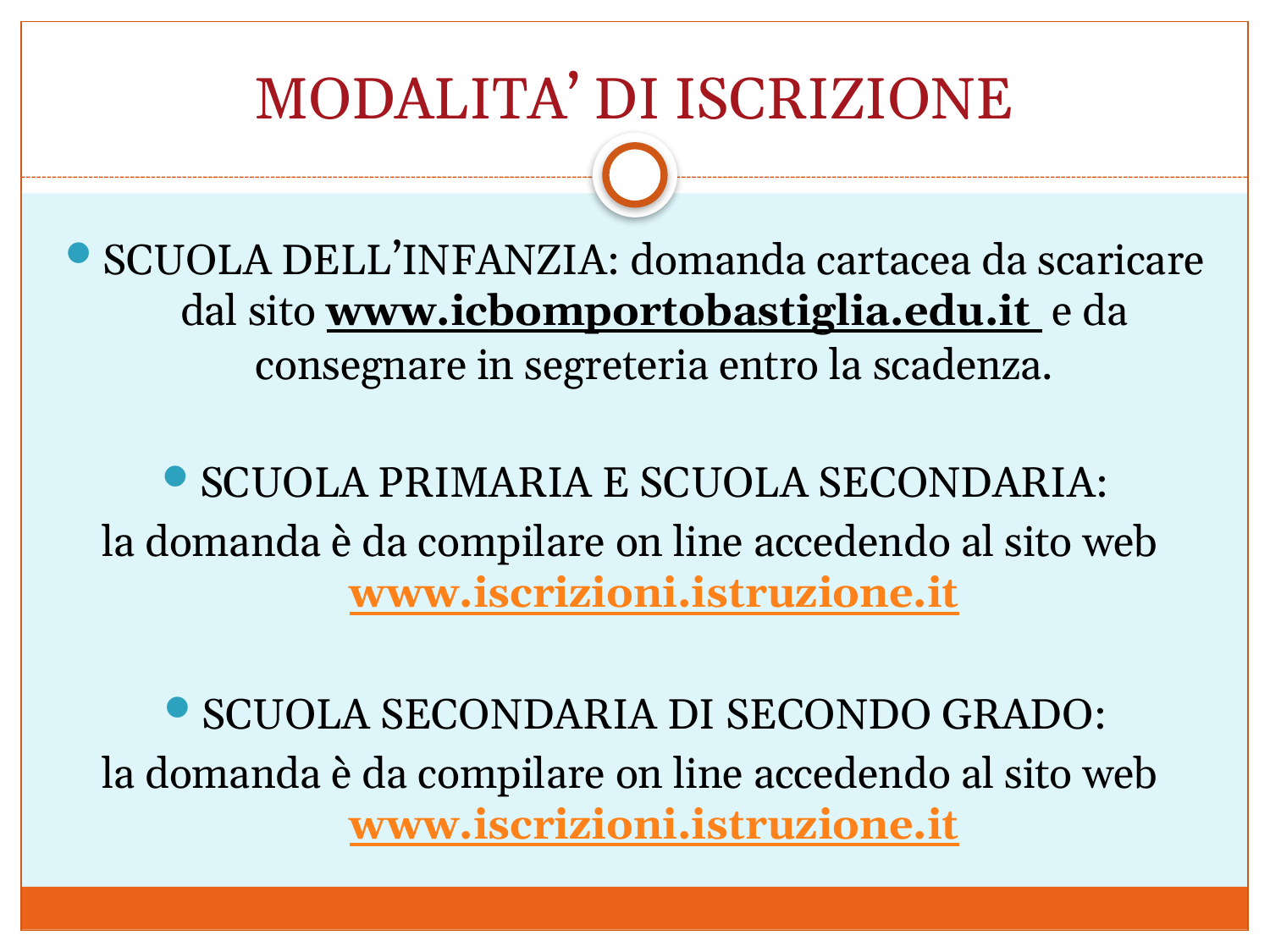

# MODALITA’ DI ISCRIZIONE
SCUOLA DELL’INFANZIA: domanda cartacea da scaricare dal sito www.icbomportobastiglia.edu.it  e da consegnare in segreteria entro la scadenza.

SCUOLA PRIMARIA E SCUOLA SECONDARIA:
la domanda è da compilare on line accedendo al sito web www.iscrizioni.istruzione.it

SCUOLA SECONDARIA DI SECONDO GRADO:
la domanda è da compilare on line accedendo al sito web www.iscrizioni.istruzione.it